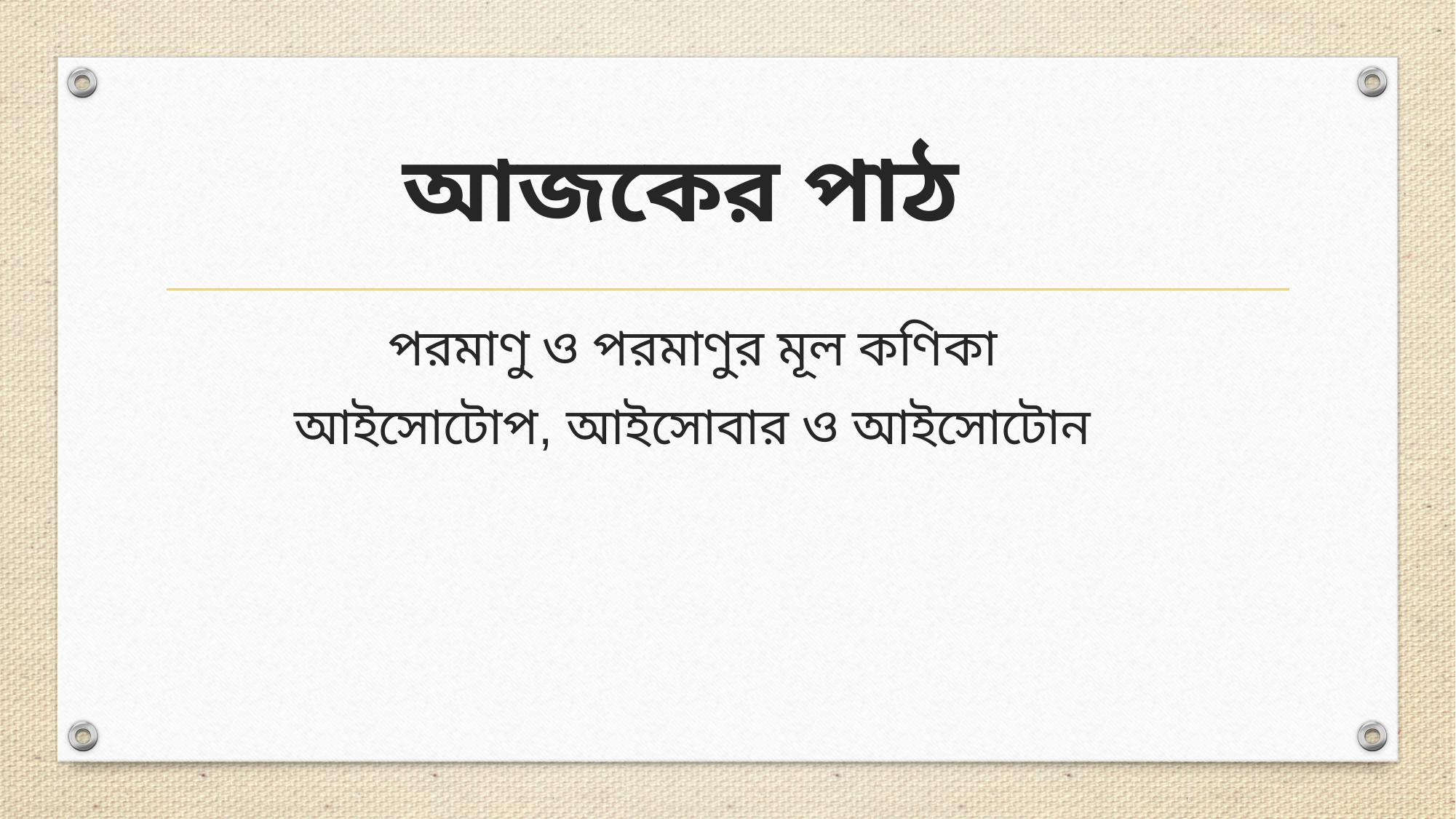

# আজকের পাঠ
পরমাণু ও পরমাণুর মূল কণিকা
আইসোটোপ, আইসোবার ও আইসোটোন